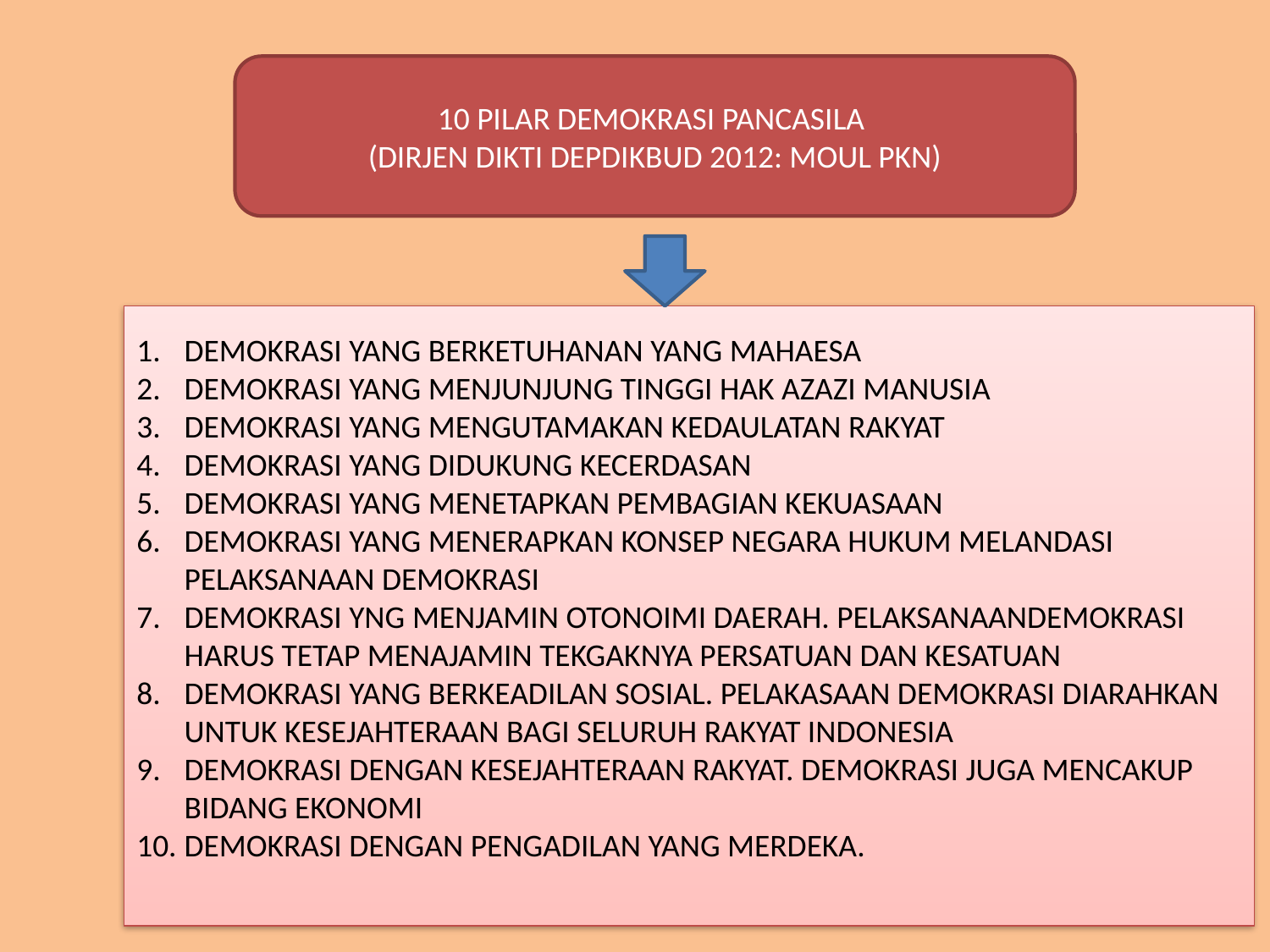

10 PILAR DEMOKRASI PANCASILA
(DIRJEN DIKTI DEPDIKBUD 2012: MOUL PKN)

DEMOKRASI YANG BERKETUHANAN YANG MAHAESA
DEMOKRASI YANG MENJUNJUNG TINGGI HAK AZAZI MANUSIA
DEMOKRASI YANG MENGUTAMAKAN KEDAULATAN RAKYAT
DEMOKRASI YANG DIDUKUNG KECERDASAN
DEMOKRASI YANG MENETAPKAN PEMBAGIAN KEKUASAAN
DEMOKRASI YANG MENERAPKAN KONSEP NEGARA HUKUM MELANDASI PELAKSANAAN DEMOKRASI
DEMOKRASI YNG MENJAMIN OTONOIMI DAERAH. PELAKSANAANDEMOKRASI HARUS TETAP MENAJAMIN TEKGAKNYA PERSATUAN DAN KESATUAN
DEMOKRASI YANG BERKEADILAN SOSIAL. PELAKASAAN DEMOKRASI DIARAHKAN UNTUK KESEJAHTERAAN BAGI SELURUH RAKYAT INDONESIA
DEMOKRASI DENGAN KESEJAHTERAAN RAKYAT. DEMOKRASI JUGA MENCAKUP BIDANG EKONOMI
DEMOKRASI DENGAN PENGADILAN YANG MERDEKA.